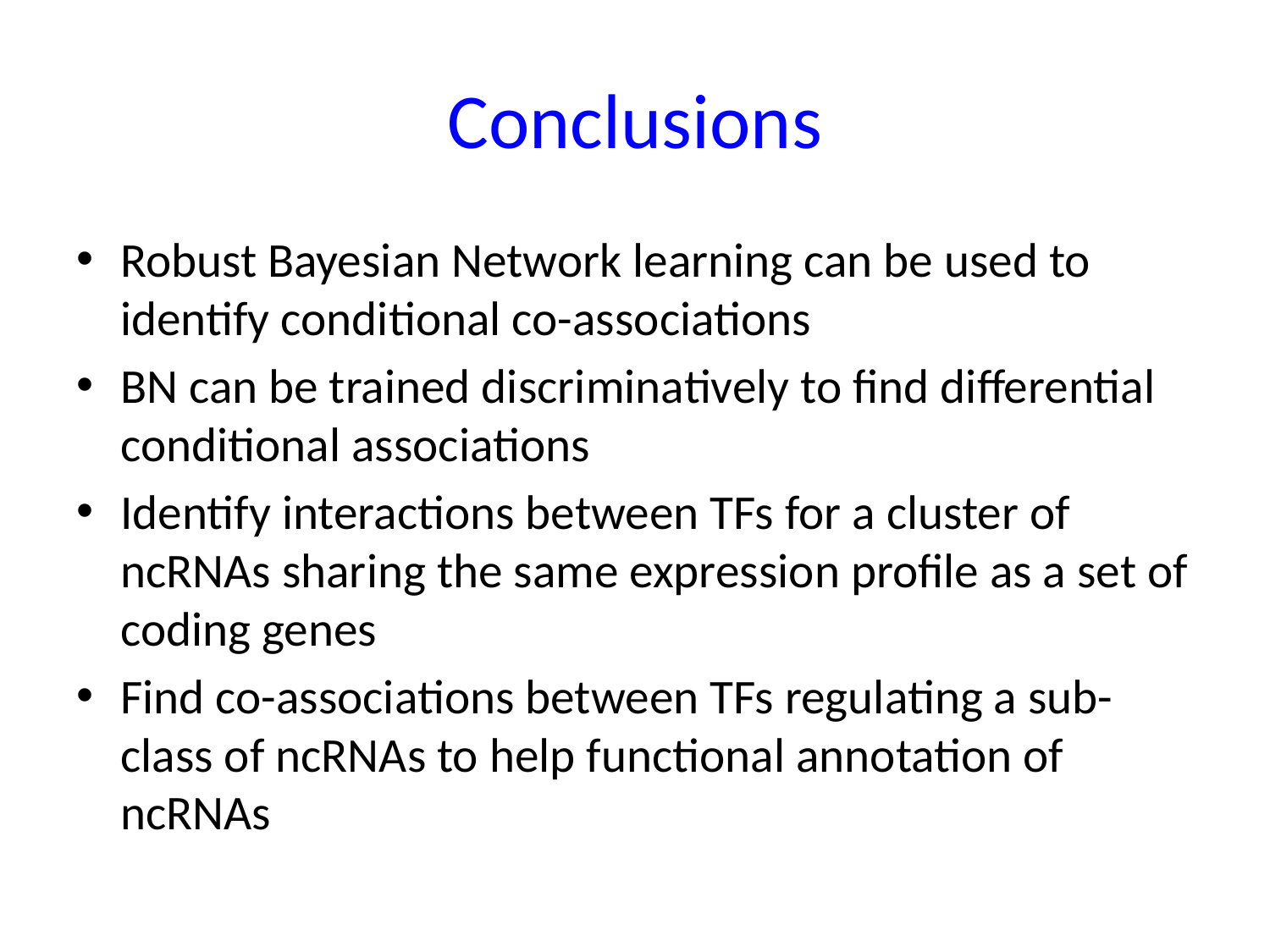

# Conclusions
Robust Bayesian Network learning can be used to identify conditional co-associations
BN can be trained discriminatively to find differential conditional associations
Identify interactions between TFs for a cluster of ncRNAs sharing the same expression profile as a set of coding genes
Find co-associations between TFs regulating a sub-class of ncRNAs to help functional annotation of ncRNAs